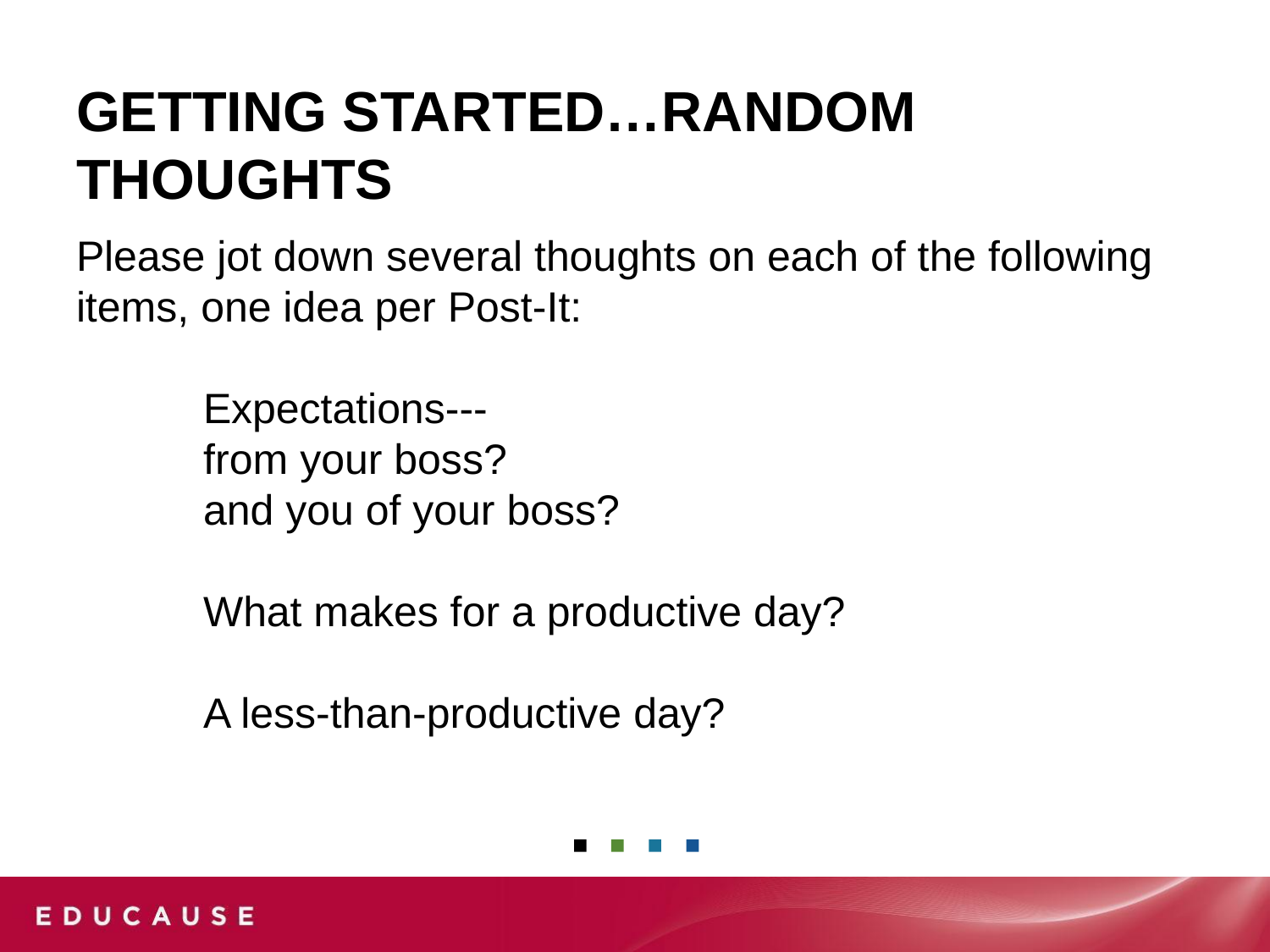

# Getting Started…random thoughts
Please jot down several thoughts on each of the following items, one idea per Post-It:

Expectations---
	from your boss?
	and you of your boss?

What makes for a productive day?

A less-than-productive day?